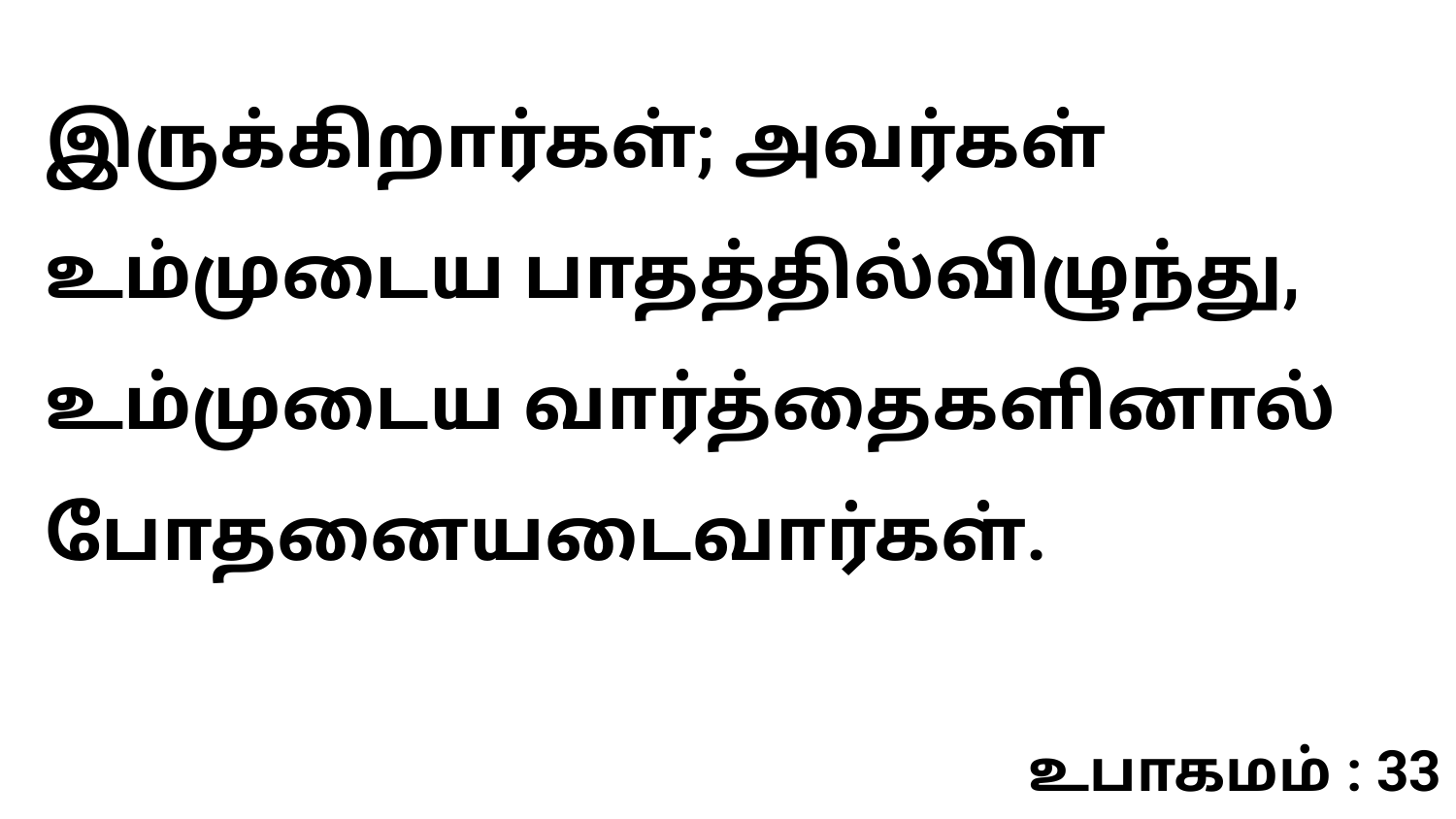

இருக்கிறார்கள்; அவர்கள் உம்முடைய பாதத்தில்விழுந்து, உம்முடைய வார்த்தைகளினால் போதனையடைவார்கள்.
உபாகமம் : 33